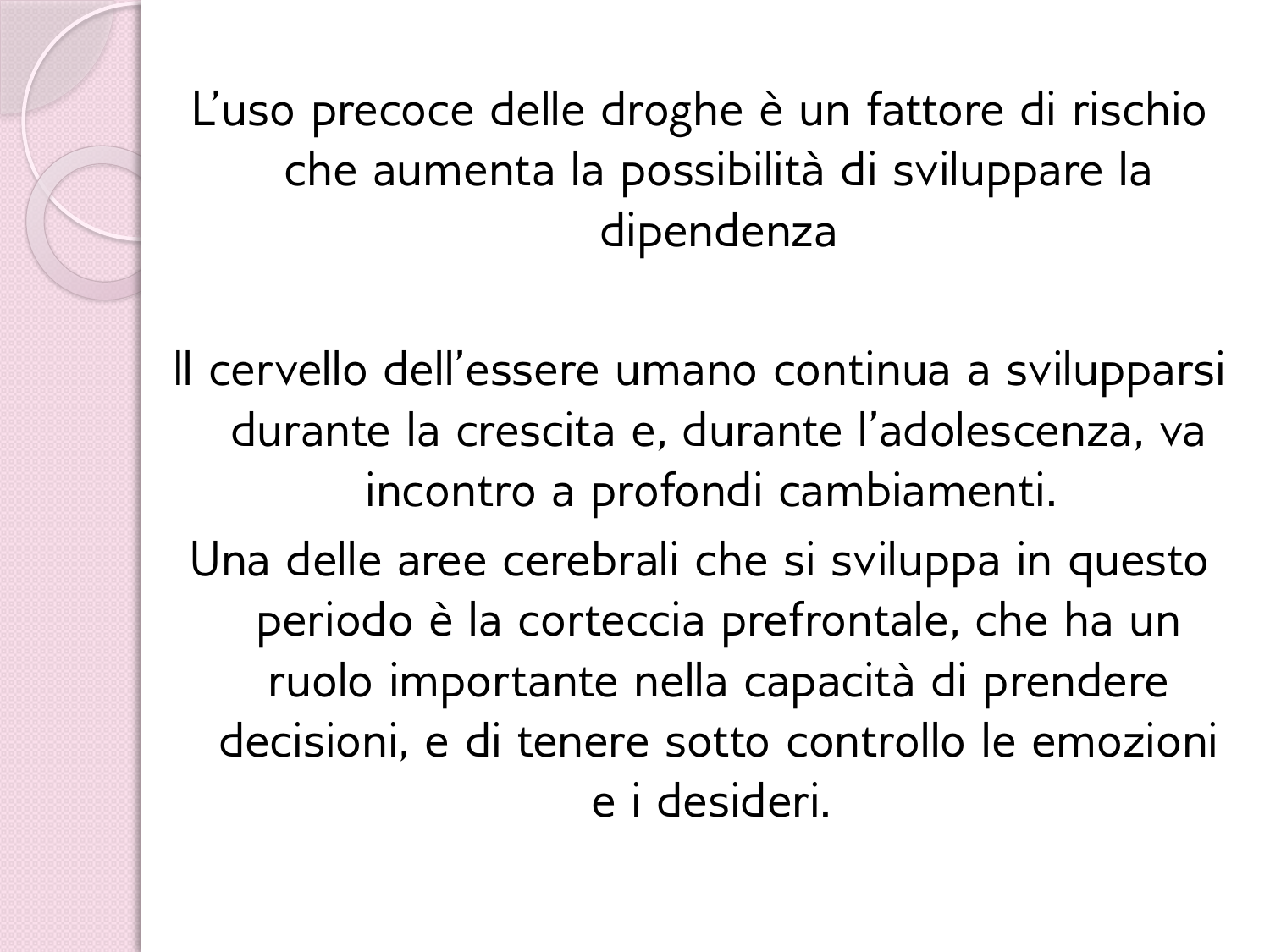

L’uso precoce delle droghe è un fattore di rischio che aumenta la possibilità di sviluppare la dipendenza

Il cervello dell’essere umano continua a svilupparsi durante la crescita e, durante l’adolescenza, va incontro a profondi cambiamenti.
Una delle aree cerebrali che si sviluppa in questo periodo è la corteccia prefrontale, che ha un ruolo importante nella capacità di prendere decisioni, e di tenere sotto controllo le emozioni e i desideri.